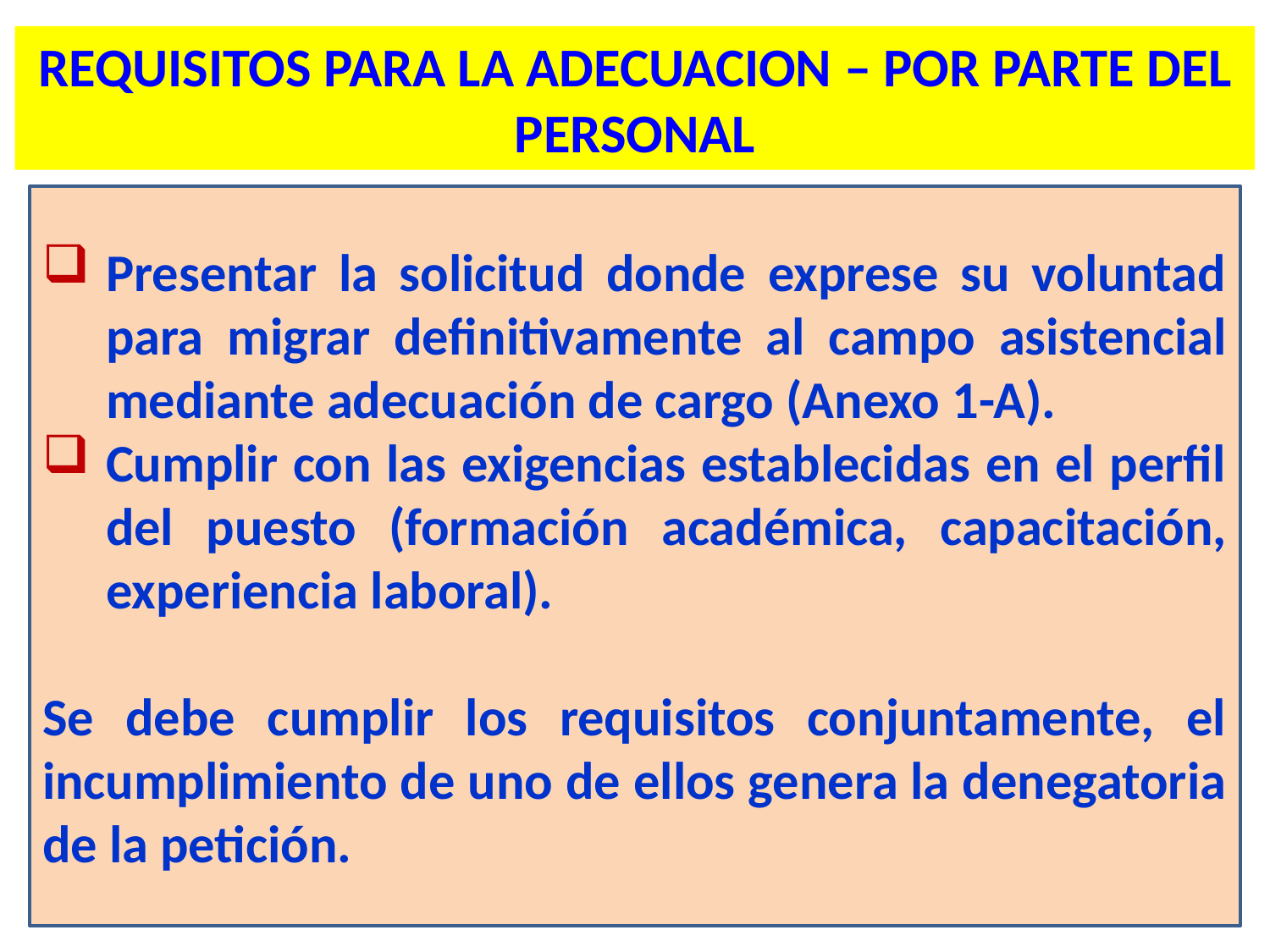

REQUISITOS PARA LA ADECUACION – POR PARTE DEL PERSONAL
Presentar la solicitud donde exprese su voluntad para migrar definitivamente al campo asistencial mediante adecuación de cargo (Anexo 1-A).
Cumplir con las exigencias establecidas en el perfil del puesto (formación académica, capacitación, experiencia laboral).

Se debe cumplir los requisitos conjuntamente, el incumplimiento de uno de ellos genera la denegatoria de la petición.